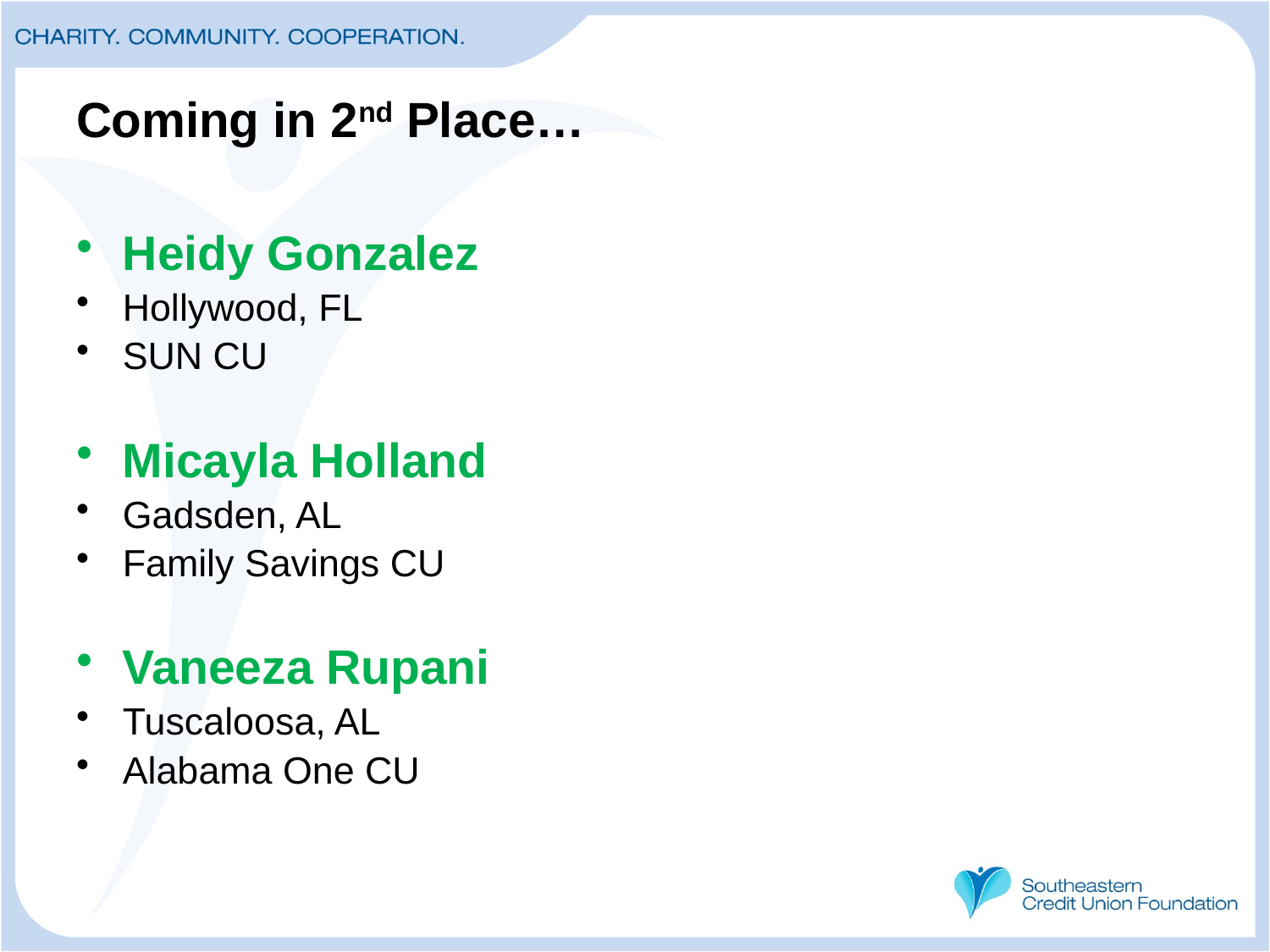

# Coming in 2nd Place…
Heidy Gonzalez
Hollywood, FL
SUN CU

Micayla Holland
Gadsden, AL
Family Savings CU

Vaneeza Rupani
Tuscaloosa, AL
Alabama One CU